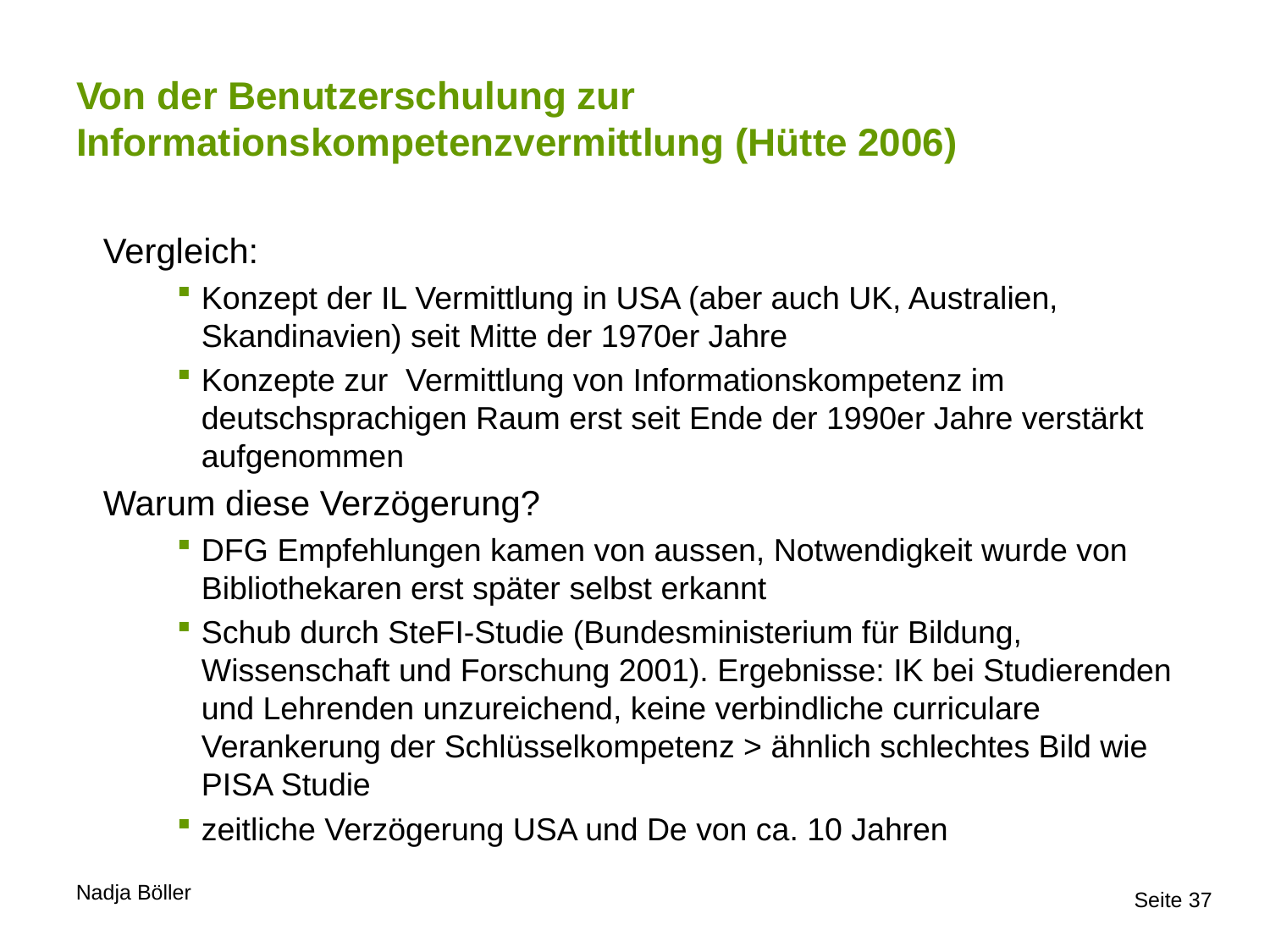

# Von der Benutzerschulung zur Informationskompetenzvermittlung (Hütte 2006)
Vergleich:
Konzept der IL Vermittlung in USA (aber auch UK, Australien, Skandinavien) seit Mitte der 1970er Jahre
Konzepte zur  Vermittlung von Informationskompetenz im deutschsprachigen Raum erst seit Ende der 1990er Jahre verstärkt aufgenommen
Warum diese Verzögerung?
DFG Empfehlungen kamen von aussen, Notwendigkeit wurde von Bibliothekaren erst später selbst erkannt
Schub durch SteFI-Studie (Bundesministerium für Bildung, Wissenschaft und Forschung 2001). Ergebnisse: IK bei Studierenden und Lehrenden unzureichend, keine verbindliche curriculare Verankerung der Schlüsselkompetenz > ähnlich schlechtes Bild wie PISA Studie
zeitliche Verzögerung USA und De von ca. 10 Jahren
Seite 37